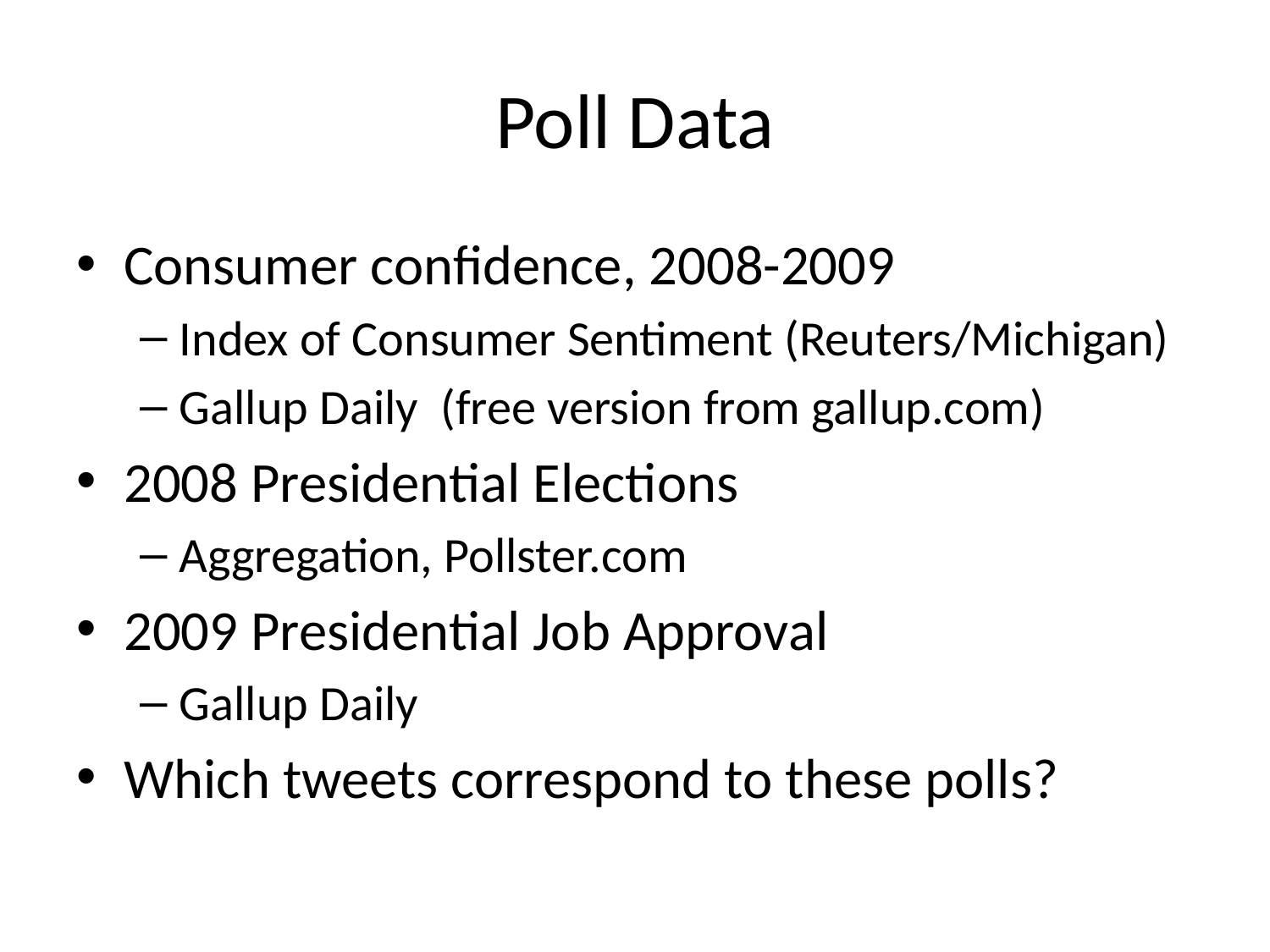

# Poll Data
Consumer confidence, 2008-2009
Index of Consumer Sentiment (Reuters/Michigan)
Gallup Daily  (free version from gallup.com)
2008 Presidential Elections
Aggregation, Pollster.com
2009 Presidential Job Approval
Gallup Daily
Which tweets correspond to these polls?